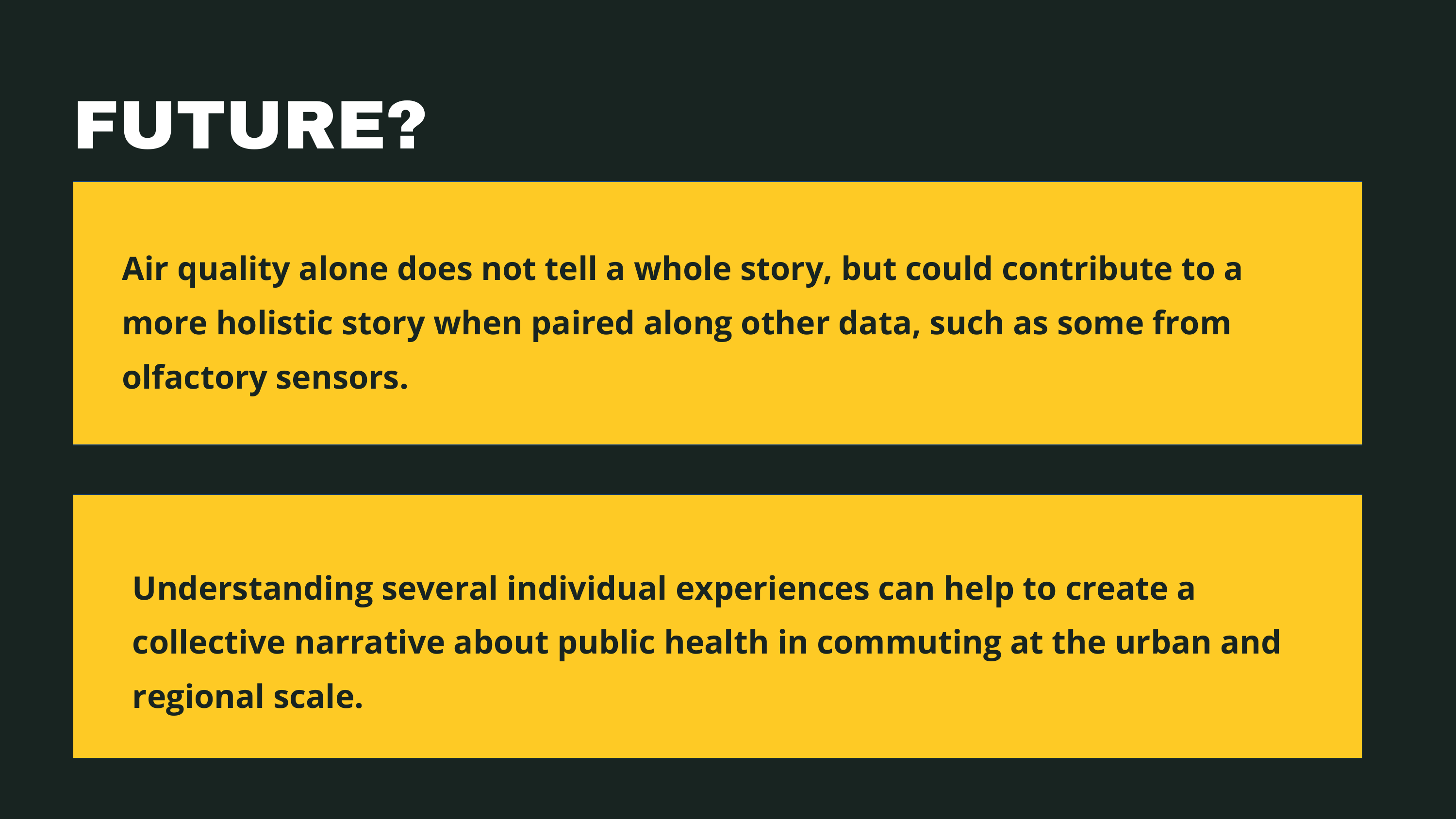

FUTURE?

Air quality alone does not tell a whole story, but could contribute to a more holistic story when paired along other data, such as some from olfactory sensors.

Understanding several individual experiences can help to create a collective narrative about public health in commuting at the urban and regional scale.